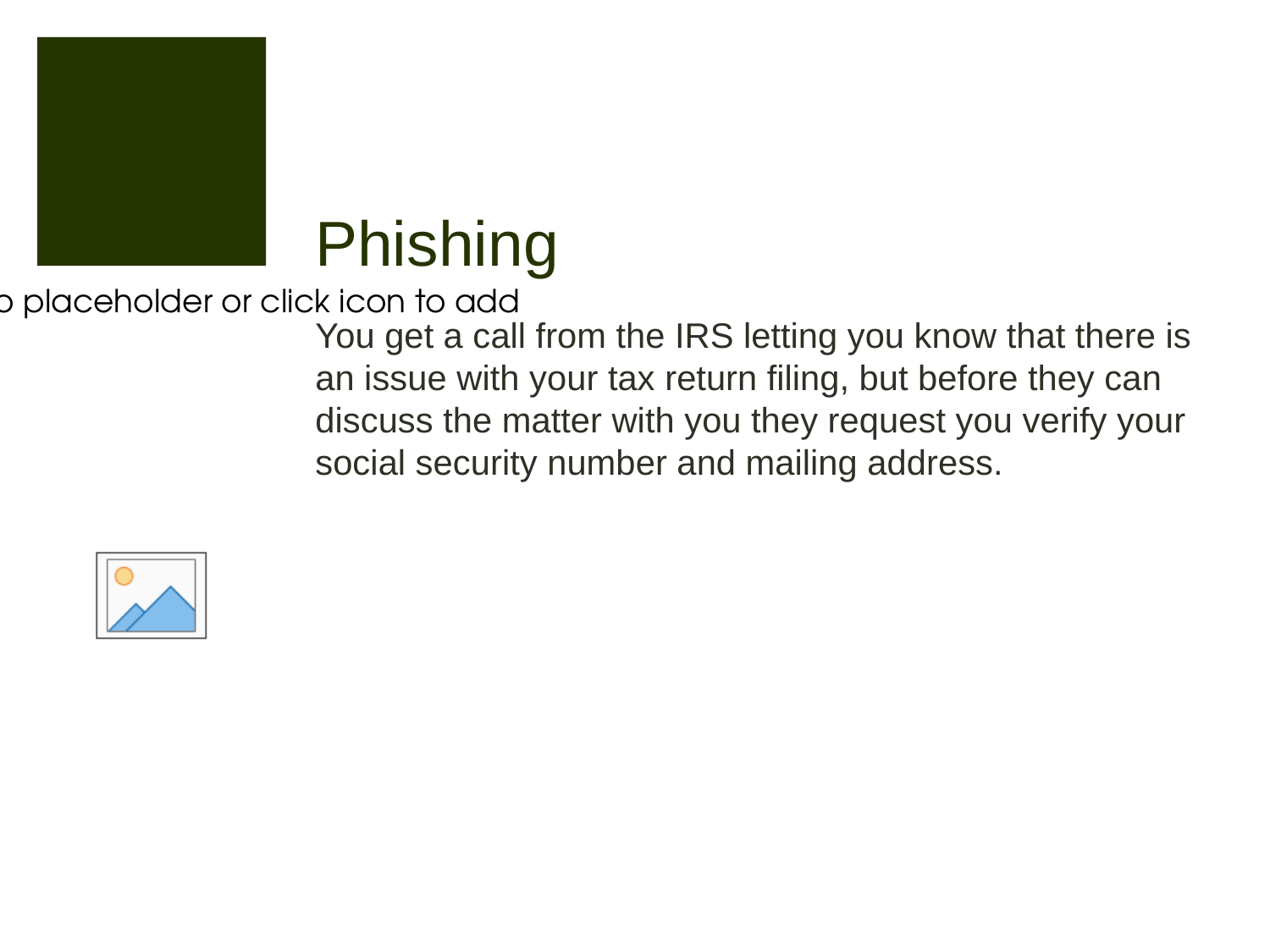

# Phishing

You get a call from the IRS letting you know that there is an issue with your tax return filing, but before they can discuss the matter with you they request you verify your social security number and mailing address.